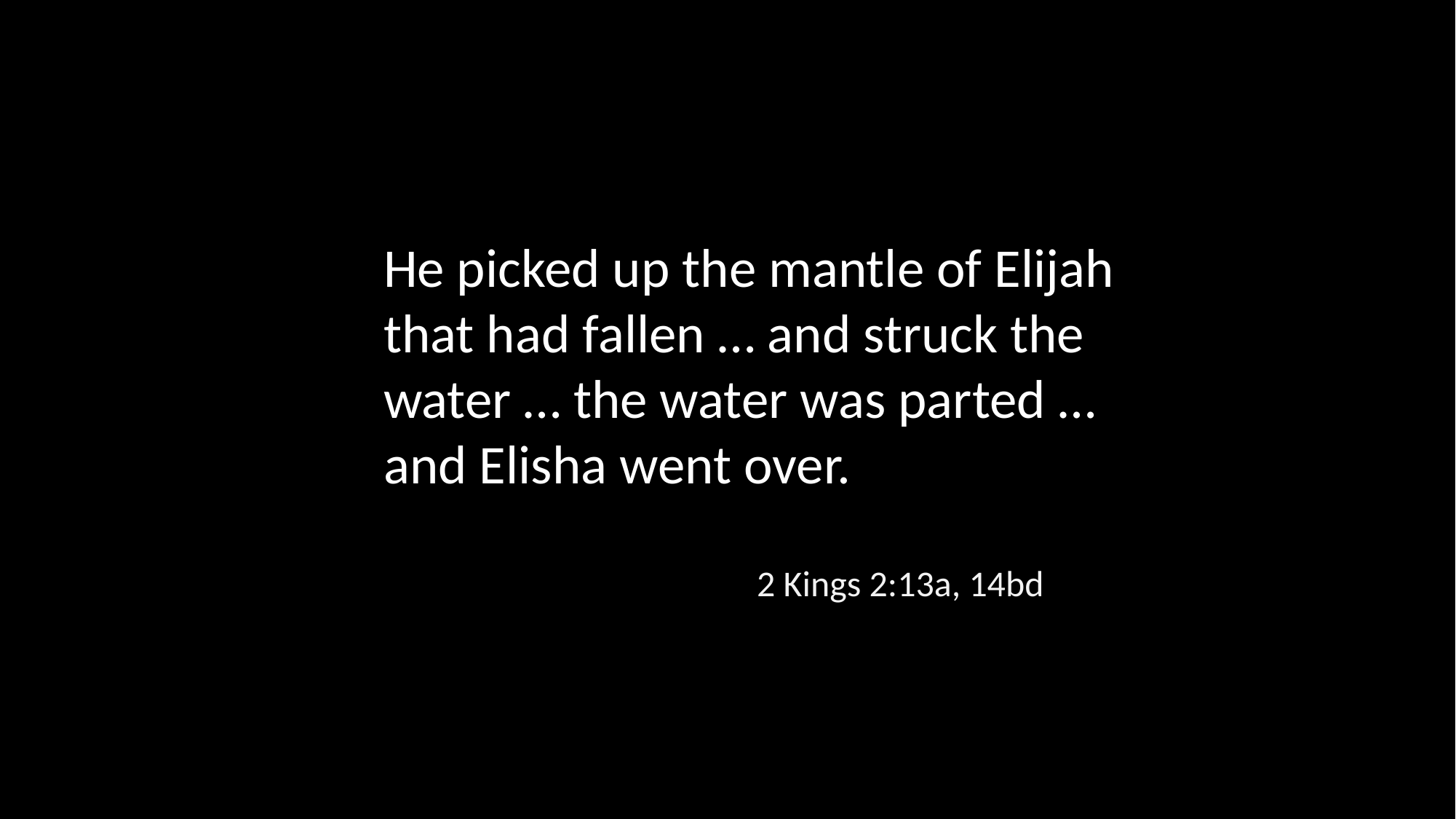

He picked up the mantle of Elijah that had fallen … and struck the water … the water was parted … and Elisha went over.
2 Kings 2:13a, 14bd